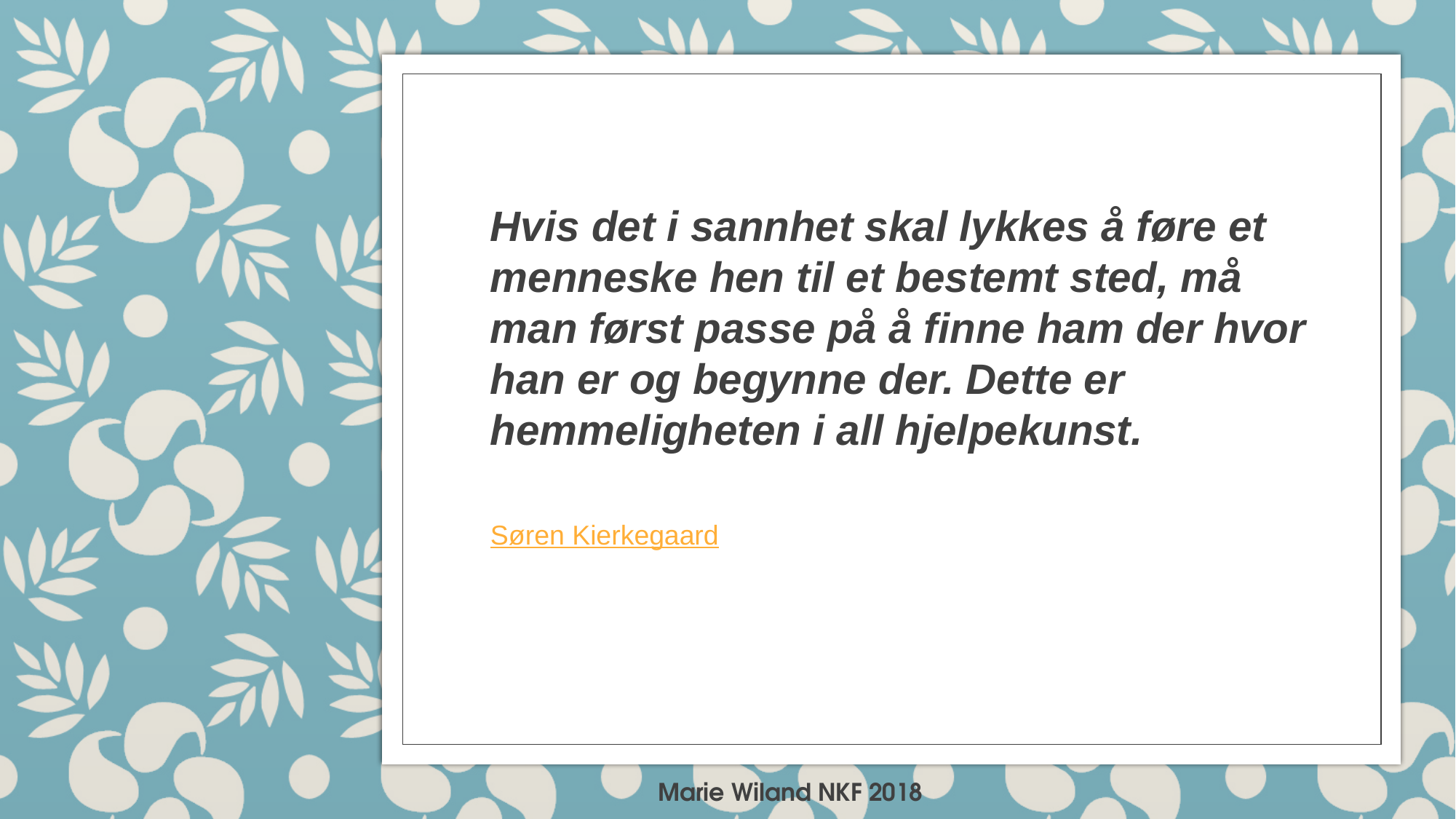

#
Hvis det i sannhet skal lykkes å føre et menneske hen til et bestemt sted, må man først passe på å finne ham der hvor han er og begynne der. Dette er hemmeligheten i all hjelpekunst.
Søren Kierkegaard
Marie Wiland NKF 2018